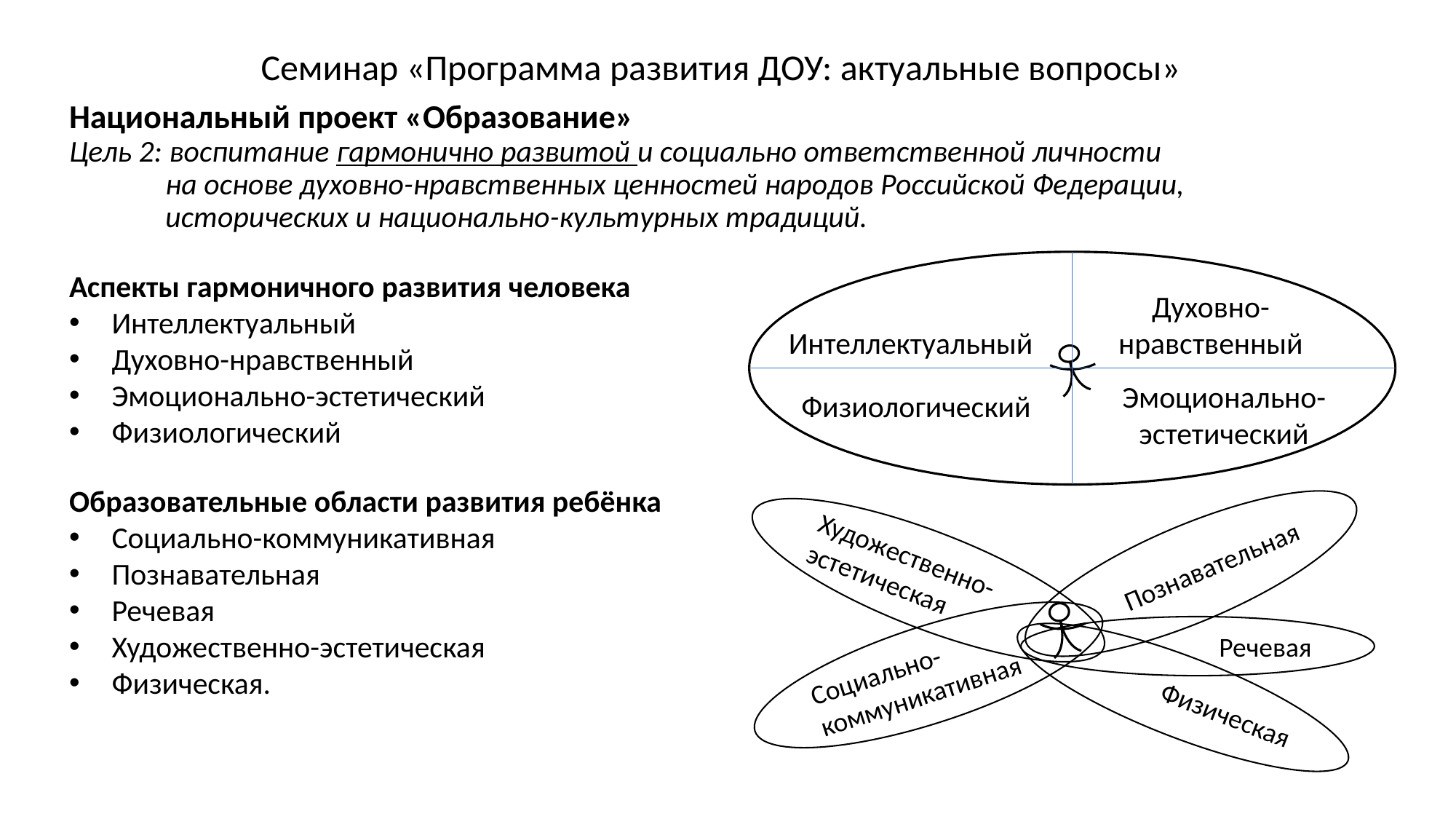

Семинар «Программа развития ДОУ: актуальные вопросы»
Национальный проект «Образование»
Цель 2: воспитание гармонично развитой и социально ответственной личности
на основе духовно-нравственных ценностей народов Российской Федерации,
исторических и национально-культурных традиций.

Аспекты гармоничного развития человека
Интеллектуальный
Духовно-нравственный
Эмоционально-эстетический
Физиологический

Образовательные области развития ребёнка
Социально-коммуникативная
Познавательная
Речевая
Художественно-эстетическая
Физическая.

Духовно-нравственный
Интеллектуальный
Эмоционально-эстетический
Физиологический

Познавательная
Художественно-эстетическая

Речевая
Социально-коммуникативная
Физическая